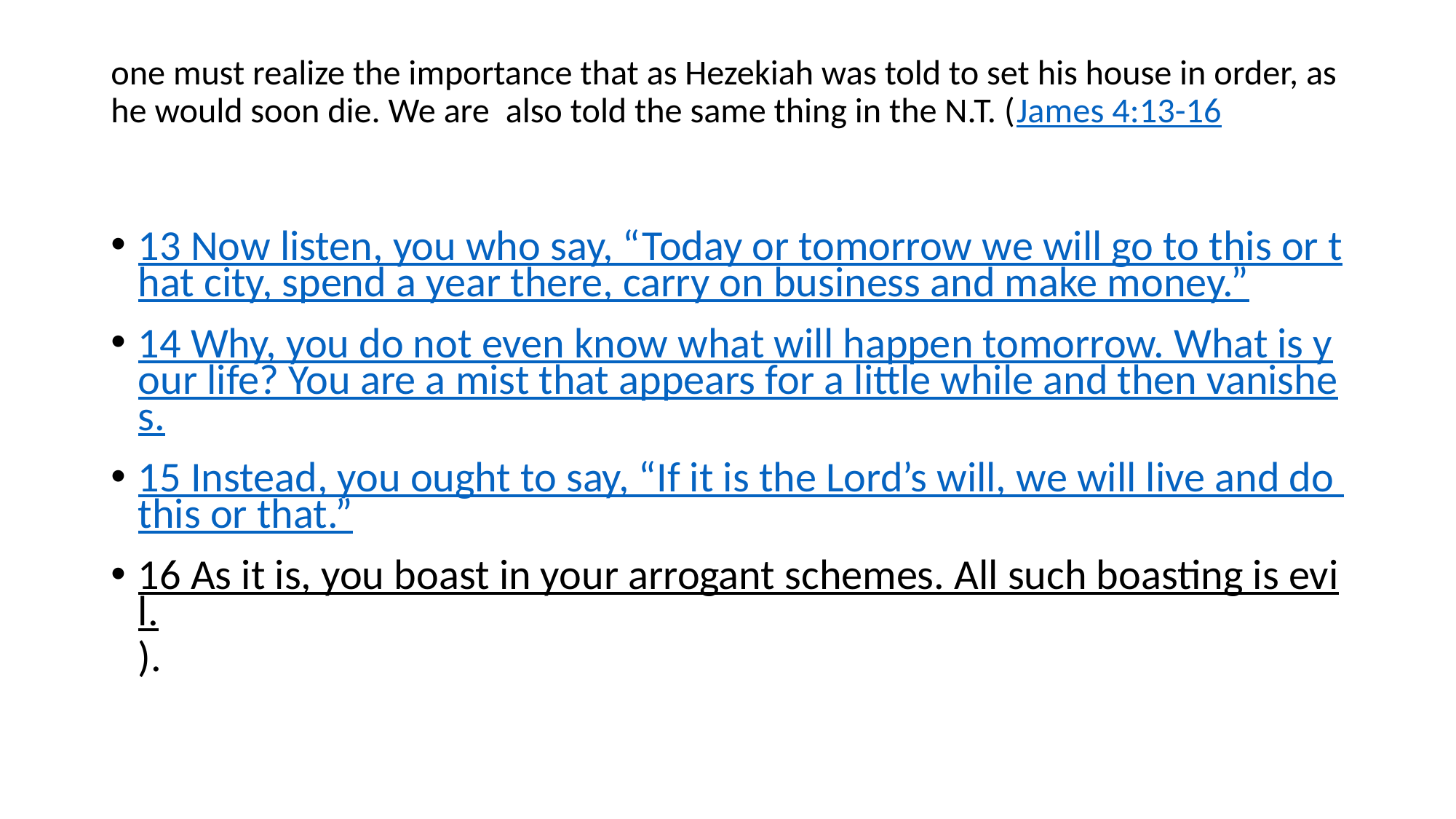

# one must realize the importance that as Hezekiah was told to set his house in order, as he would soon die. We are  also told the same thing in the N.T. (James 4:13-16
13 Now listen, you who say, “Today or tomorrow we will go to this or that city, spend a year there, carry on business and make money.”
14 Why, you do not even know what will happen tomorrow. What is your life? You are a mist that appears for a little while and then vanishes.
15 Instead, you ought to say, “If it is the Lord’s will, we will live and do this or that.”
16 As it is, you boast in your arrogant schemes. All such boasting is evil.).